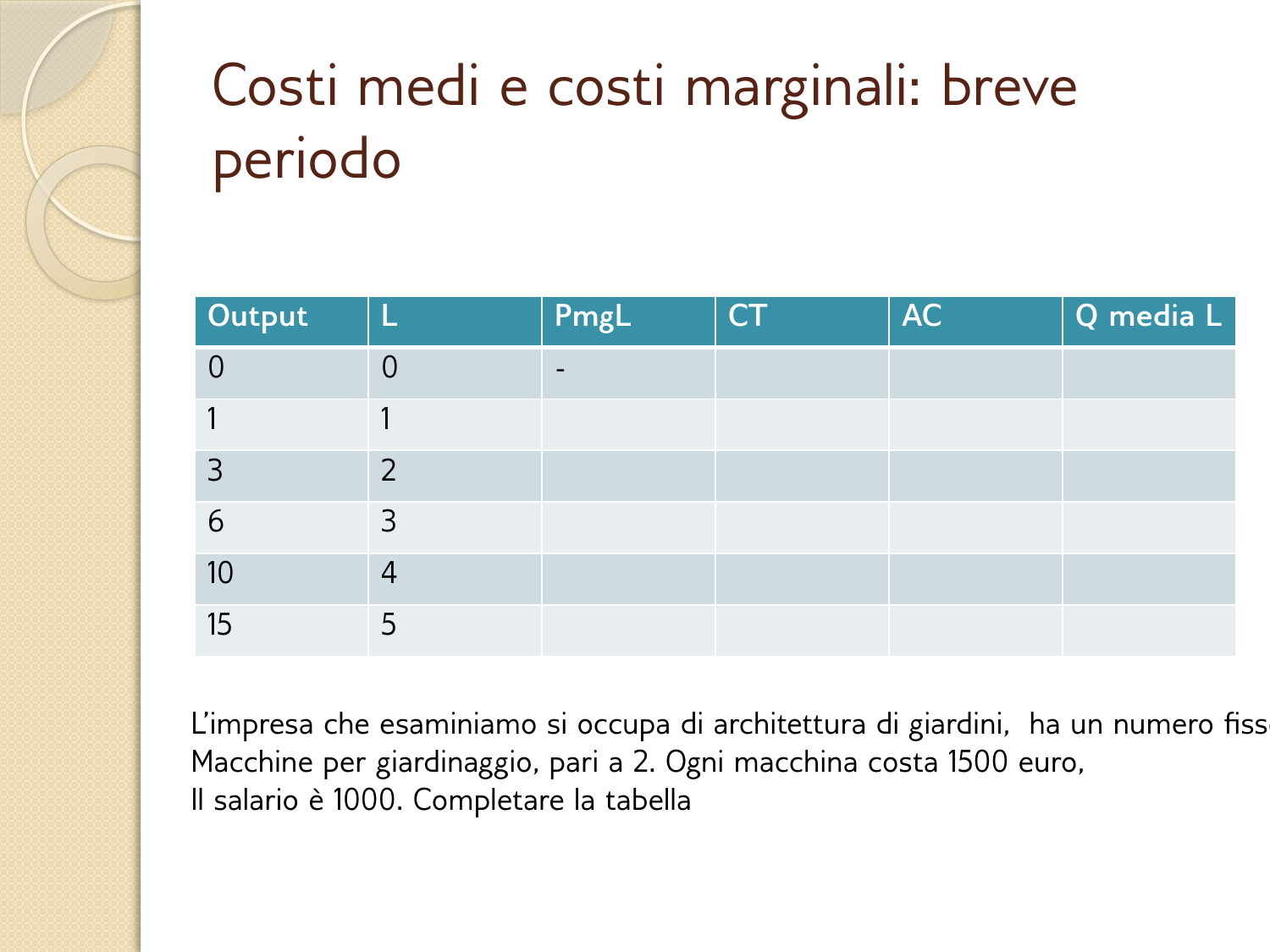

# Costi medi e costi marginali: breve periodo
| Output | L | PmgL | CT | AC | Q media L |
| --- | --- | --- | --- | --- | --- |
| 0 | 0 | - |  |  |  |
| 1 | 1 |  |  |  |  |
| 3 | 2 |  |  |  |  |
| 6 | 3 |  |  |  |  |
| 10 | 4 |  |  |  |  |
| 15 | 5 |  |  |  |  |
L’impresa che esaminiamo si occupa di architettura di giardini,  ha un numero fisso
Macchine per giardinaggio, pari a 2. Ogni macchina costa 1500 euro,
Il salario è 1000. Completare la tabella